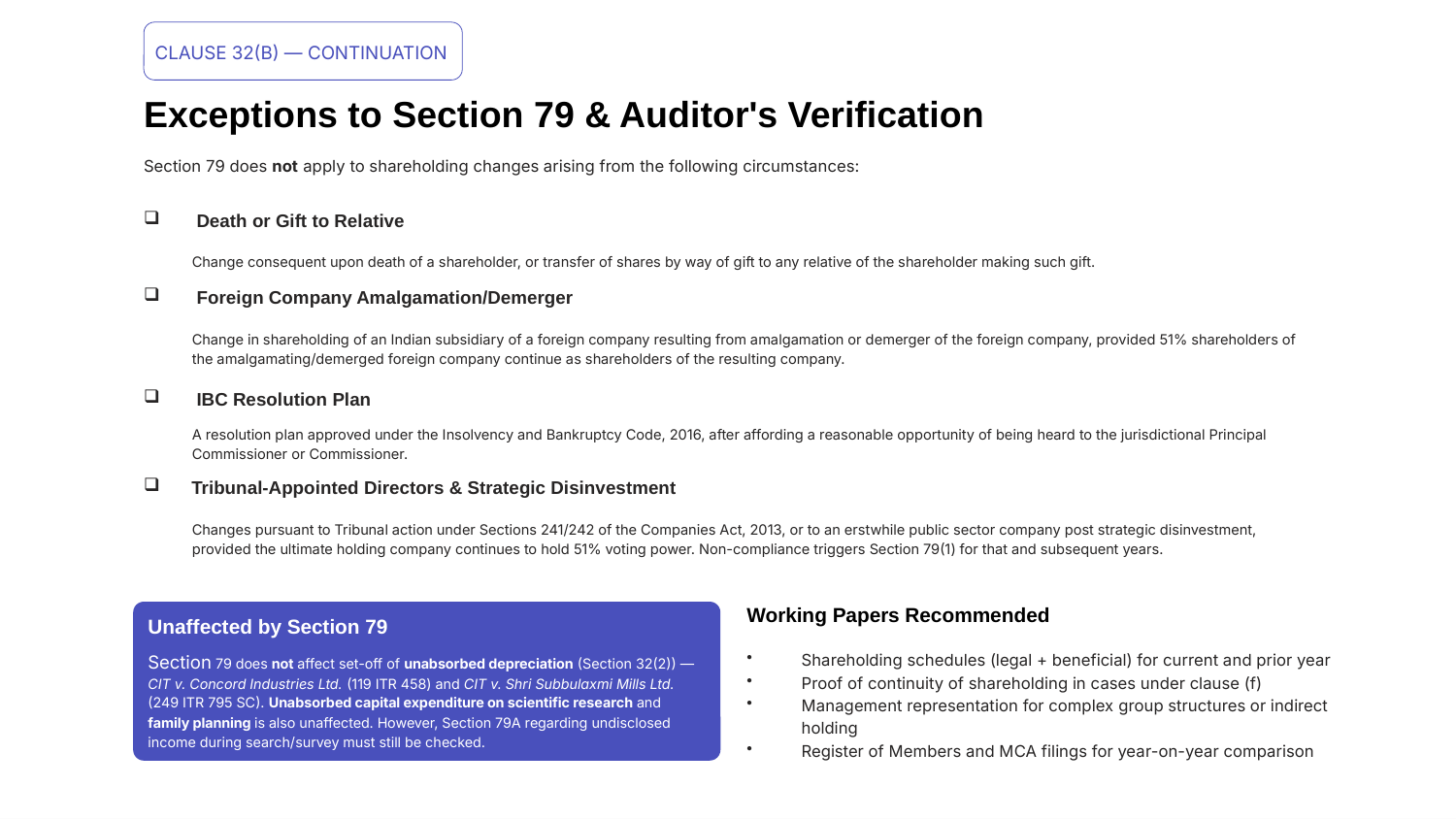

CLAUSE 32(B) — CONTINUATION
Exceptions to Section 79 & Auditor's Verification
Section 79 does not apply to shareholding changes arising from the following circumstances:
     Death or Gift to Relative
Change consequent upon death of a shareholder, or transfer of shares by way of gift to any relative of the shareholder making such gift.
     Foreign Company Amalgamation/Demerger
Change in shareholding of an Indian subsidiary of a foreign company resulting from amalgamation or demerger of the foreign company, provided 51% shareholders of the amalgamating/demerged foreign company continue as shareholders of the resulting company.
     IBC Resolution Plan
A resolution plan approved under the Insolvency and Bankruptcy Code, 2016, after affording a reasonable opportunity of being heard to the jurisdictional Principal Commissioner or Commissioner.
    Tribunal-Appointed Directors & Strategic Disinvestment
Changes pursuant to Tribunal action under Sections 241/242 of the Companies Act, 2013, or to an erstwhile public sector company post strategic disinvestment, provided the ultimate holding company continues to hold 51% voting power. Non-compliance triggers Section 79(1) for that and subsequent years.

Working Papers Recommended
Unaffected by Section 79
Shareholding schedules (legal + beneficial) for current and prior year
Proof of continuity of shareholding in cases under clause (f)
Management representation for complex group structures or indirect holding
Register of Members and MCA filings for year-on-year comparison
Section 79 does not affect set-off of unabsorbed depreciation (Section 32(2)) — CIT v. Concord Industries Ltd. (119 ITR 458) and CIT v. Shri Subbulaxmi Mills Ltd. (249 ITR 795 SC). Unabsorbed capital expenditure on scientific research and family planning is also unaffected. However, Section 79A regarding undisclosed income during search/survey must still be checked.